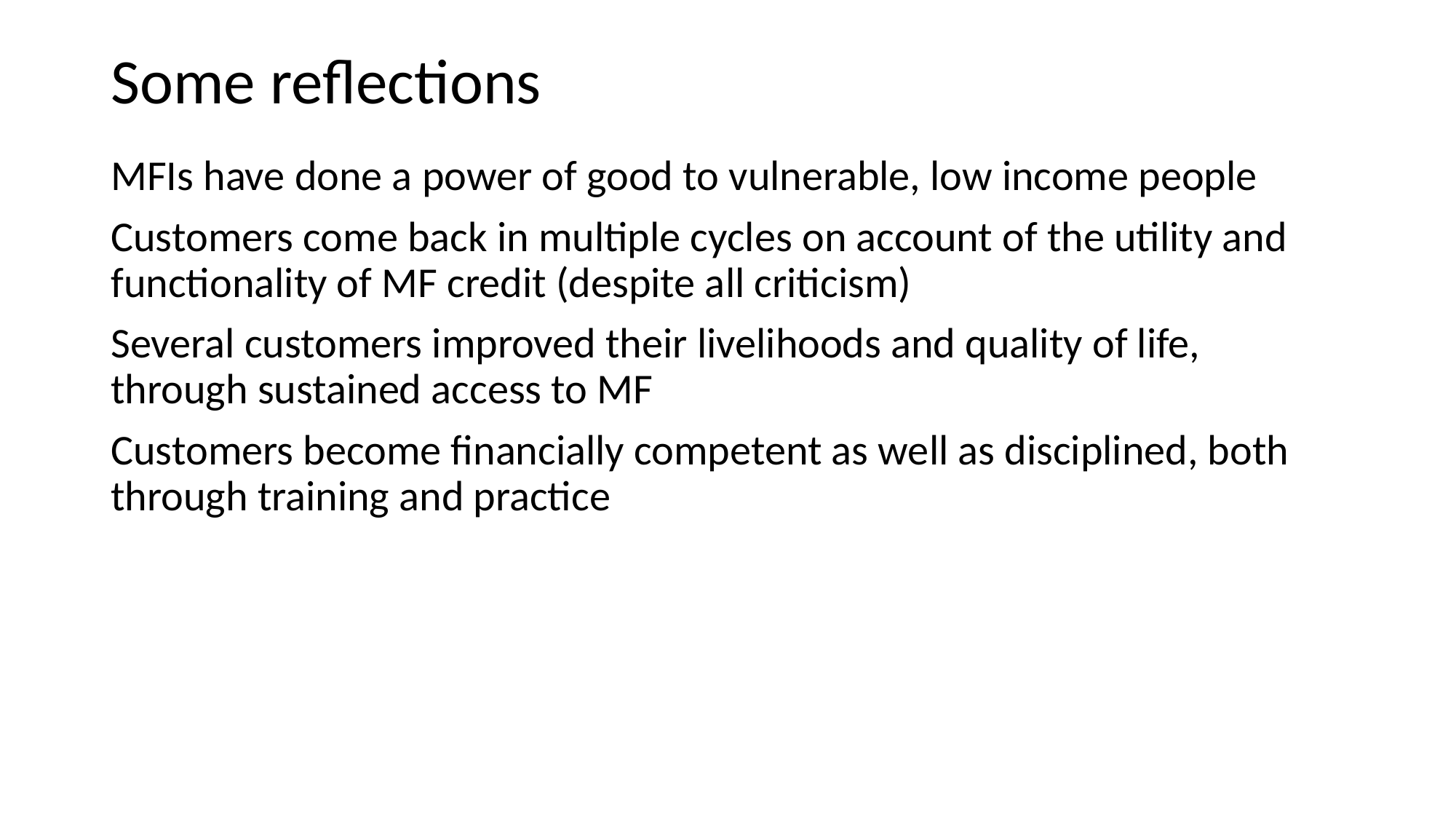

# Some reflections
MFIs have done a power of good to vulnerable, low income people
Customers come back in multiple cycles on account of the utility and functionality of MF credit (despite all criticism)
Several customers improved their livelihoods and quality of life, through sustained access to MF
Customers become financially competent as well as disciplined, both through training and practice